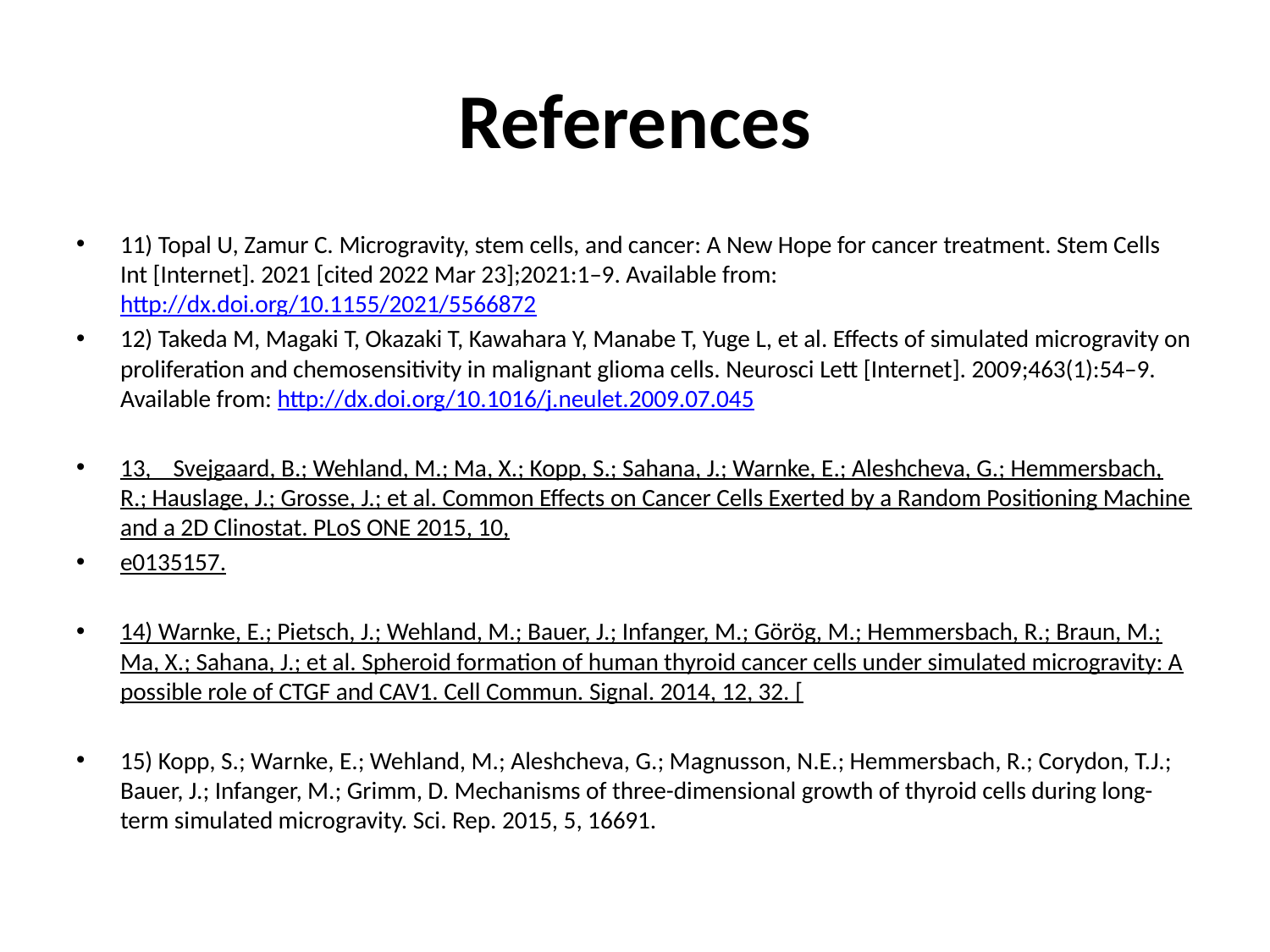

# References
11) Topal U, Zamur C. Microgravity, stem cells, and cancer: A New Hope for cancer treatment. Stem Cells Int [Internet]. 2021 [cited 2022 Mar 23];2021:1–9. Available from: http://dx.doi.org/10.1155/2021/5566872
12) Takeda M, Magaki T, Okazaki T, Kawahara Y, Manabe T, Yuge L, et al. Effects of simulated microgravity on proliferation and chemosensitivity in malignant glioma cells. Neurosci Lett [Internet]. 2009;463(1):54–9. Available from: http://dx.doi.org/10.1016/j.neulet.2009.07.045

13,    Svejgaard, B.; Wehland, M.; Ma, X.; Kopp, S.; Sahana, J.; Warnke, E.; Aleshcheva, G.; Hemmersbach, R.; Hauslage, J.; Grosse, J.; et al. Common Effects on Cancer Cells Exerted by a Random Positioning Machine and a 2D Clinostat. PLoS ONE 2015, 10,
e0135157.

14) Warnke, E.; Pietsch, J.; Wehland, M.; Bauer, J.; Infanger, M.; Görög, M.; Hemmersbach, R.; Braun, M.; Ma, X.; Sahana, J.; et al. Spheroid formation of human thyroid cancer cells under simulated microgravity: A possible role of CTGF and CAV1. Cell Commun. Signal. 2014, 12, 32. [

15) Kopp, S.; Warnke, E.; Wehland, M.; Aleshcheva, G.; Magnusson, N.E.; Hemmersbach, R.; Corydon, T.J.; Bauer, J.; Infanger, M.; Grimm, D. Mechanisms of three-dimensional growth of thyroid cells during long-term simulated microgravity. Sci. Rep. 2015, 5, 16691.